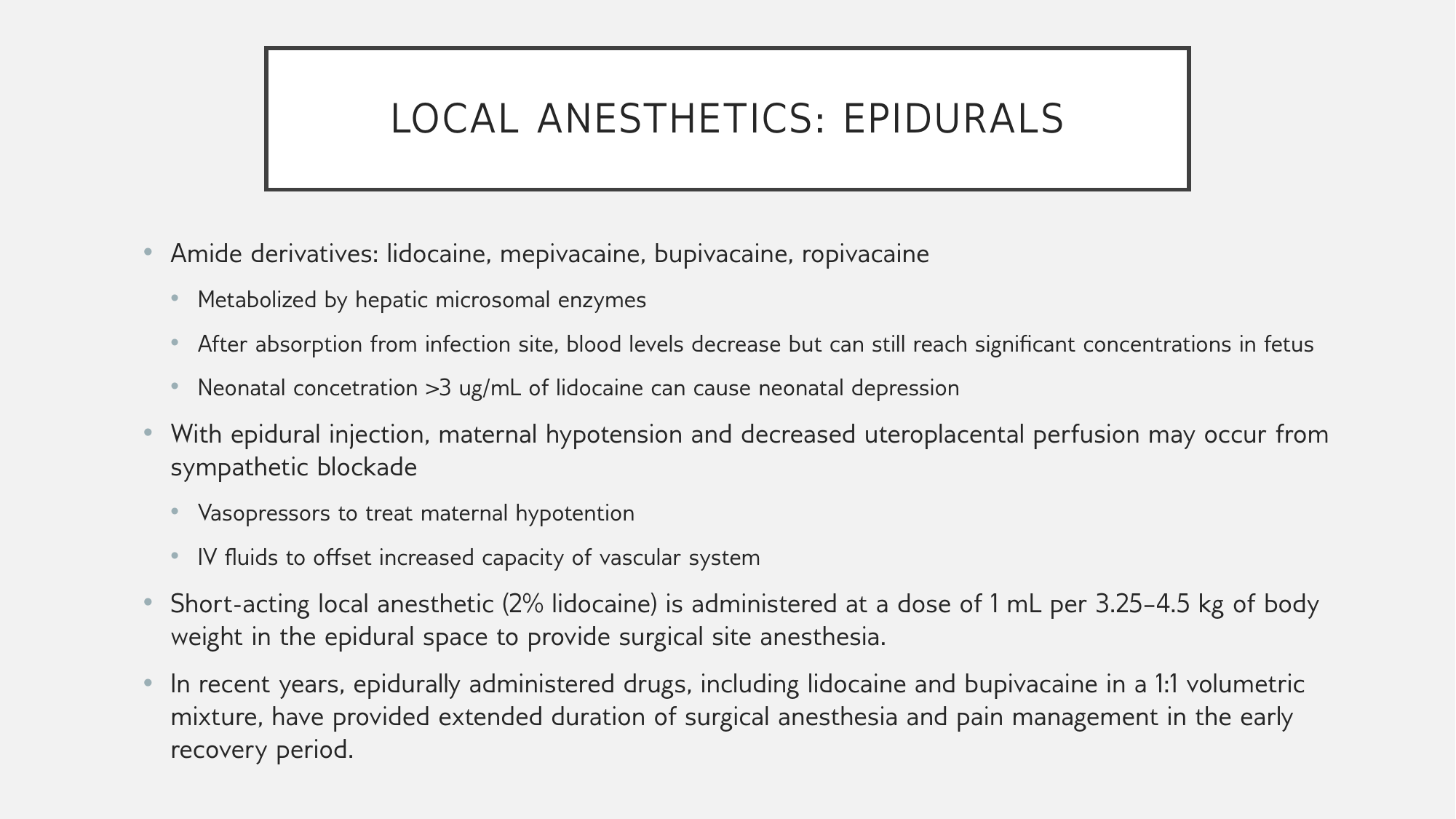

# Local anesthetics: EPidurals
Amide derivatives: lidocaine, mepivacaine, bupivacaine, ropivacaine
Metabolized by hepatic microsomal enzymes
After absorption from infection site, blood levels decrease but can still reach significant concentrations in fetus
Neonatal concetration >3 ug/mL of lidocaine can cause neonatal depression
With epidural injection, maternal hypotension and decreased uteroplacental perfusion may occur from sympathetic blockade
Vasopressors to treat maternal hypotention
IV fluids to offset increased capacity of vascular system
Short‐acting local anes­thetic (2% lidocaine) is administered at a dose of 1 mL per 3.25–4.5 kg of body weight in the epidural space to provide surgical site anesthesia.
In recent years, epidurally administered drugs, including lidocaine and bupivacaine in a 1:1 volumetric mixture, have provided extended duration of surgical anesthesia and pain management in the early recovery period.